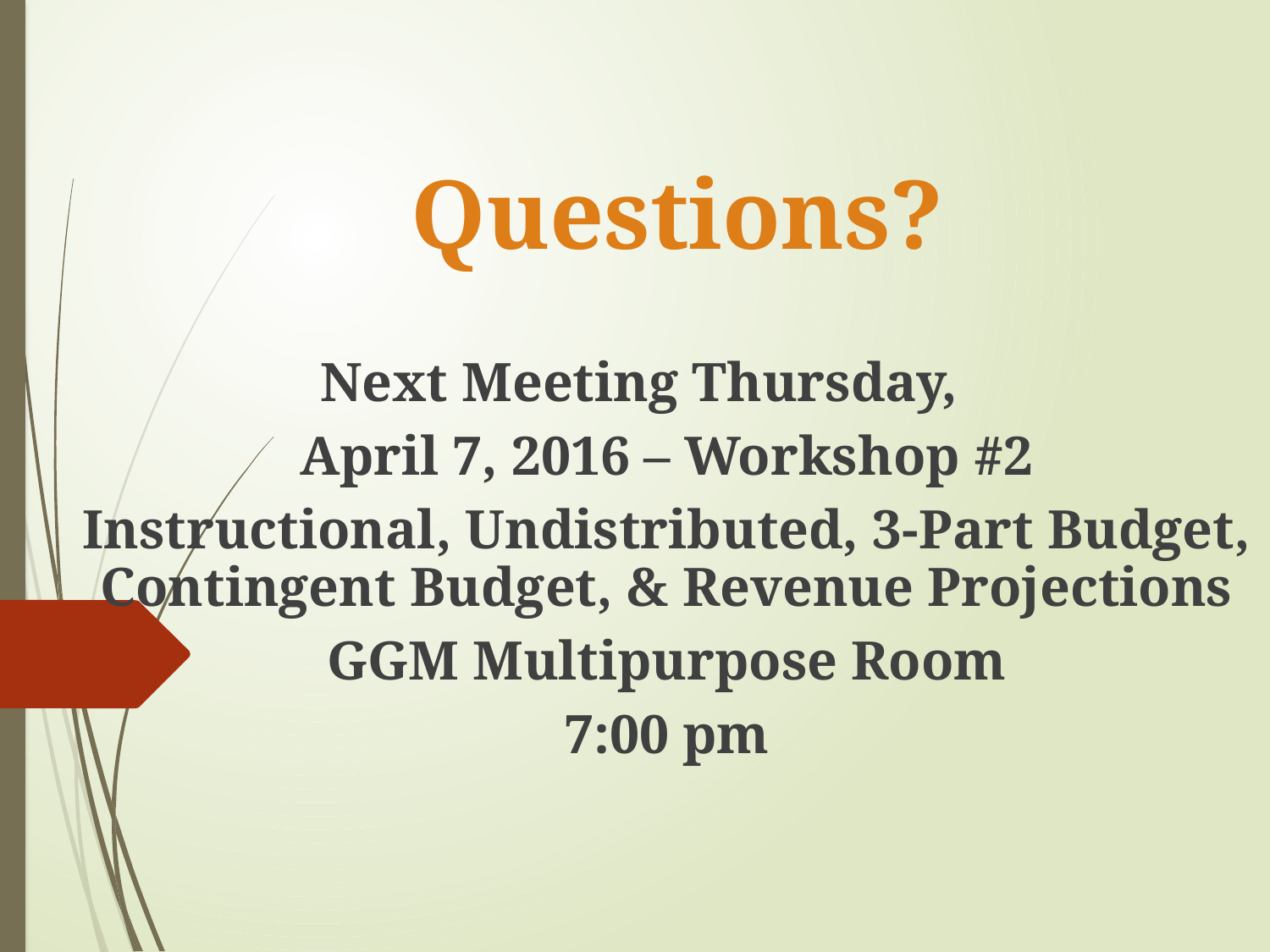

# Questions?
Next Meeting Thursday,
April 7, 2016 – Workshop #2
Instructional, Undistributed, 3-Part Budget, Contingent Budget, & Revenue Projections
GGM Multipurpose Room
7:00 pm